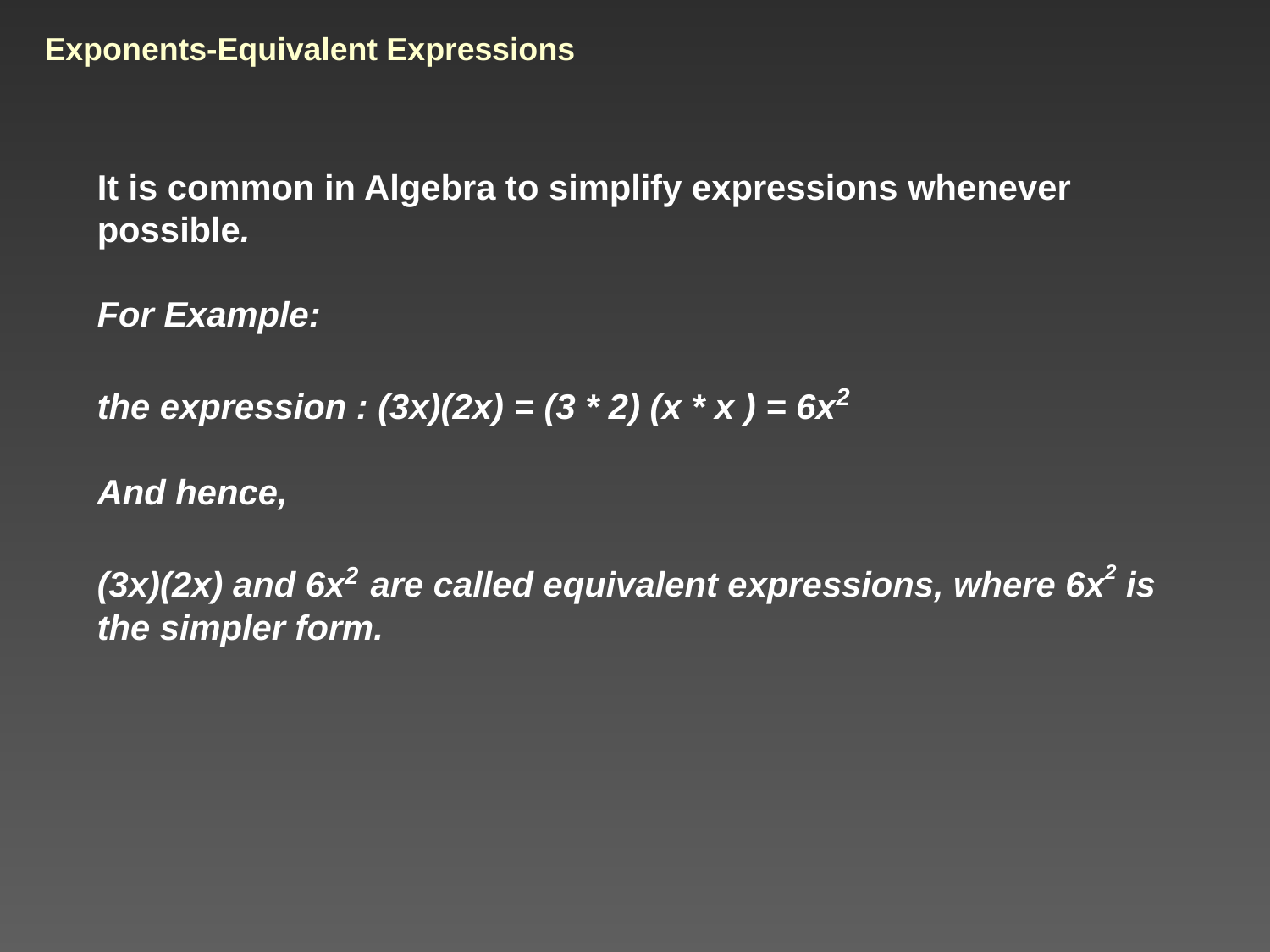

# Exponents-Equivalent Expressions
It is common in Algebra to simplify expressions whenever possible.

For Example:

the expression : (3x)(2x) = (3 * 2) (x * x ) = 6x2

And hence,

(3x)(2x) and 6x2 are called equivalent expressions, where 6x2 is the simpler form.